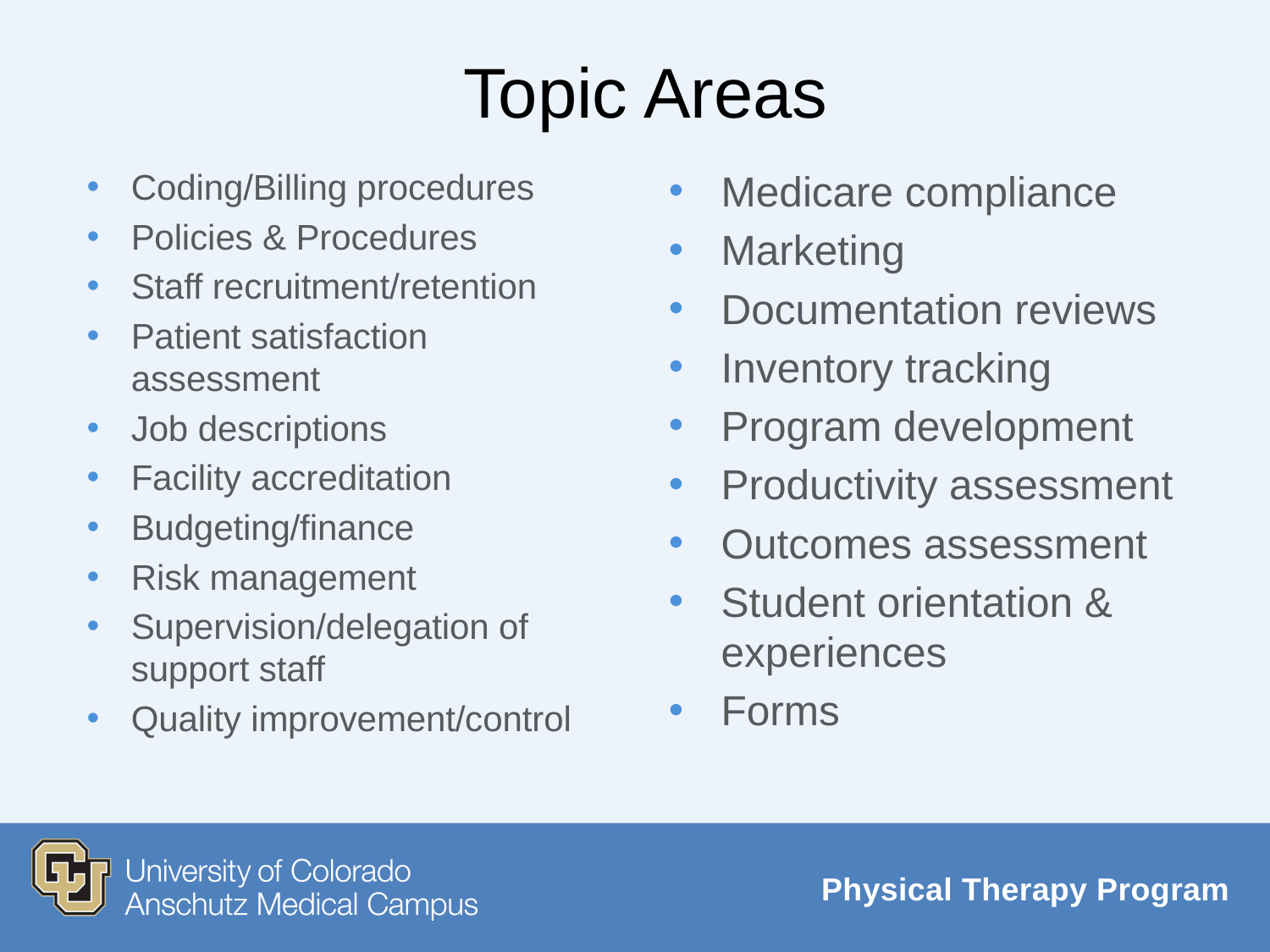

# Topic Areas
Coding/Billing procedures
Policies & Procedures
Staff recruitment/retention
Patient satisfaction assessment
Job descriptions
Facility accreditation
Budgeting/finance
Risk management
Supervision/delegation of support staff
Quality improvement/control

Medicare compliance
Marketing
Documentation reviews
Inventory tracking
Program development
Productivity assessment
Outcomes assessment
Student orientation & experiences
Forms